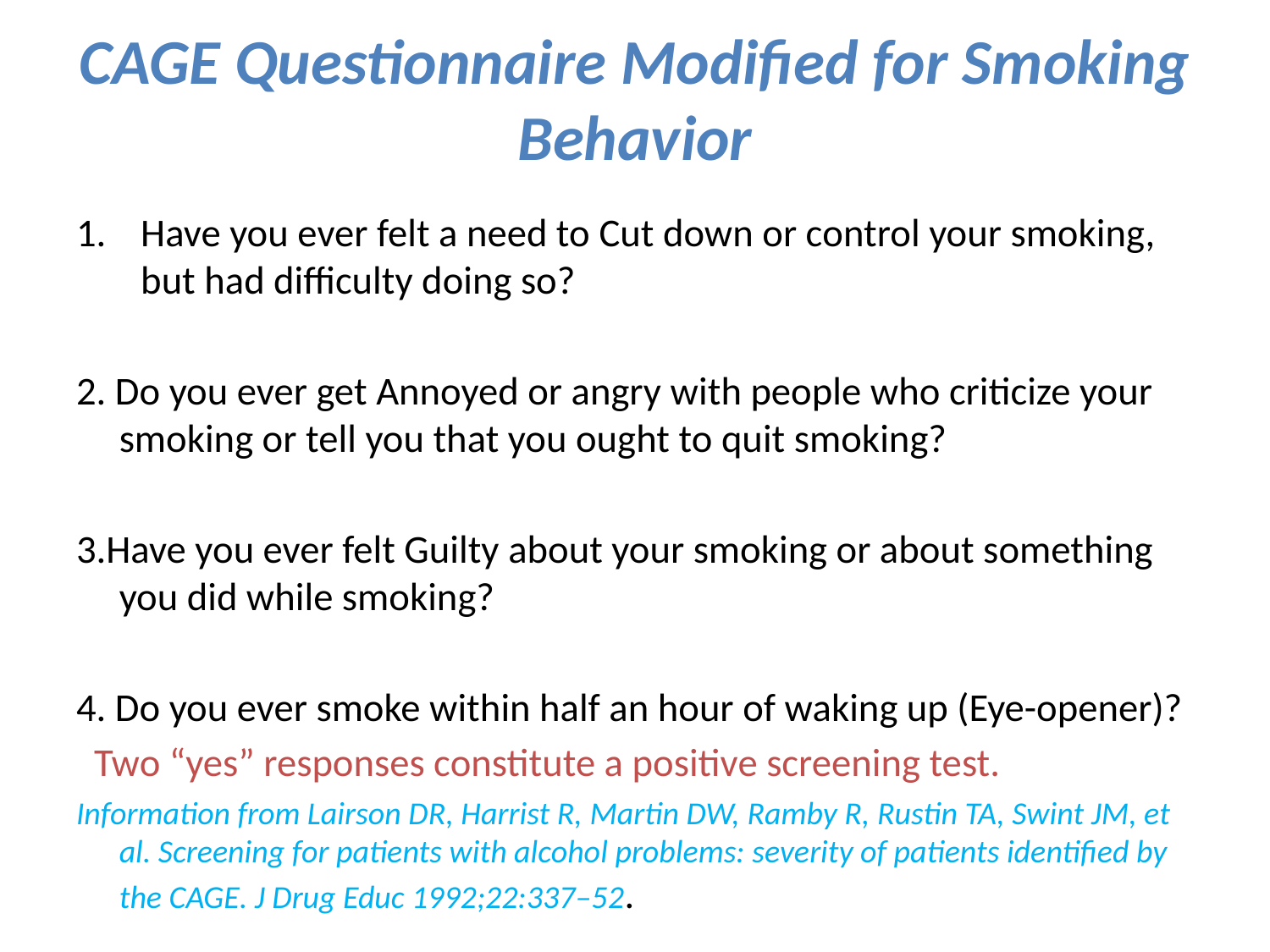

# CAGE Questionnaire Modified for Smoking Behavior
Have you ever felt a need to Cut down or control your smoking, but had difficulty doing so?

2. Do you ever get Annoyed or angry with people who criticize your smoking or tell you that you ought to quit smoking?

3.Have you ever felt Guilty about your smoking or about something you did while smoking?

4. Do you ever smoke within half an hour of waking up (Eye-opener)?
  Two “yes” responses constitute a positive screening test.
Information from Lairson DR, Harrist R, Martin DW, Ramby R, Rustin TA, Swint JM, et al. Screening for patients with alcohol problems: severity of patients identified by the CAGE. J Drug Educ 1992;22:337–52.